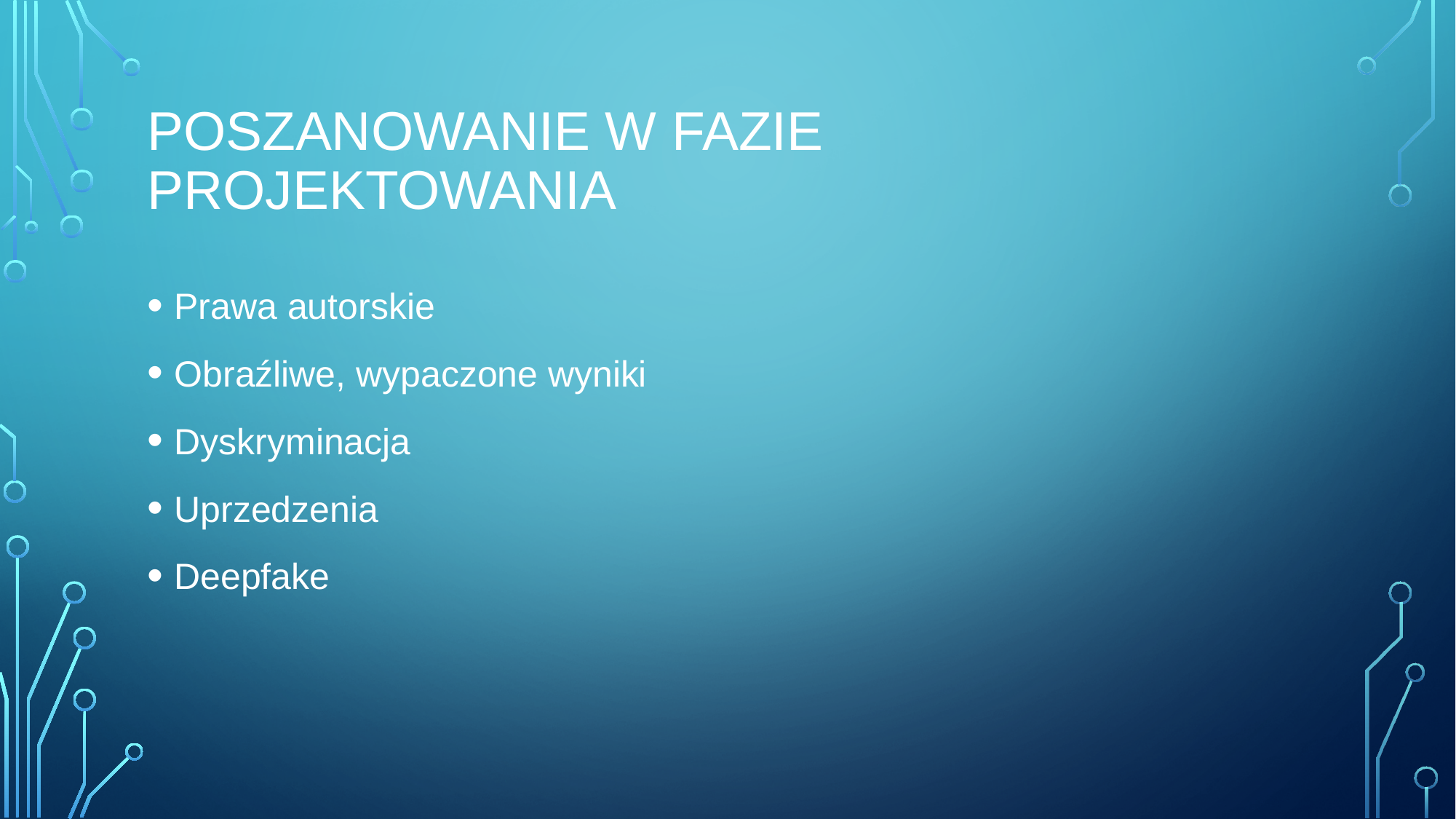

# Poszanowanie w fazie projektowania
Prawa autorskie
Obraźliwe, wypaczone wyniki
Dyskryminacja
Uprzedzenia
Deepfake